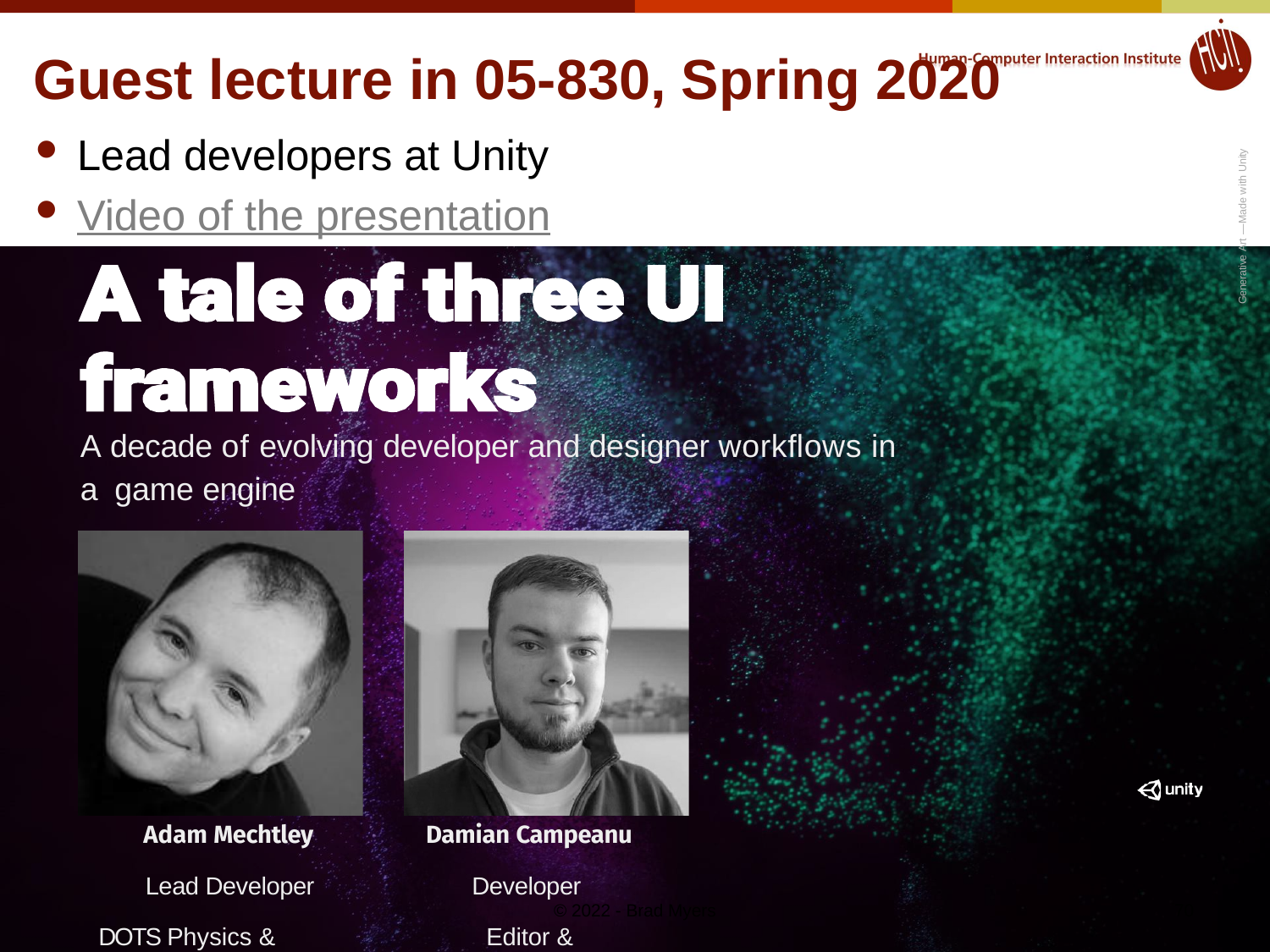

# Guest lecture in 05-830, Spring 2020
Lead developers at Unity
Video of the presentation
Generative Art — Made with Unity

A decade of evolving developer and designer workﬂows in a  game engine

Adam Mechtley
Lead Developer  DOTS Physics & Rigging
Damian Campeanu
Developer  Editor & UI
70
© 2022 - Brad Myers